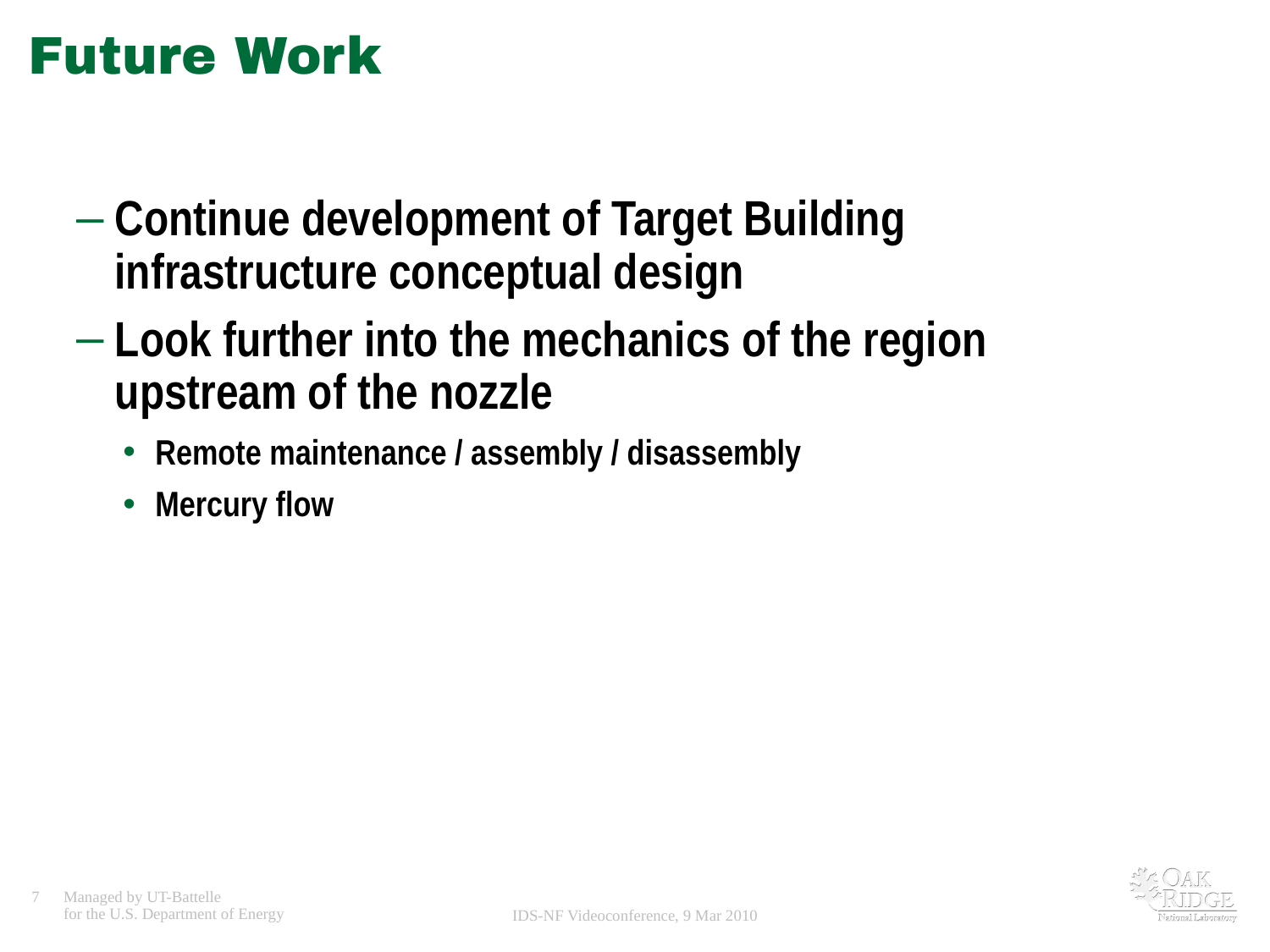

# Future Work
Continue development of Target Building infrastructure conceptual design
Look further into the mechanics of the region upstream of the nozzle
Remote maintenance / assembly / disassembly
Mercury flow